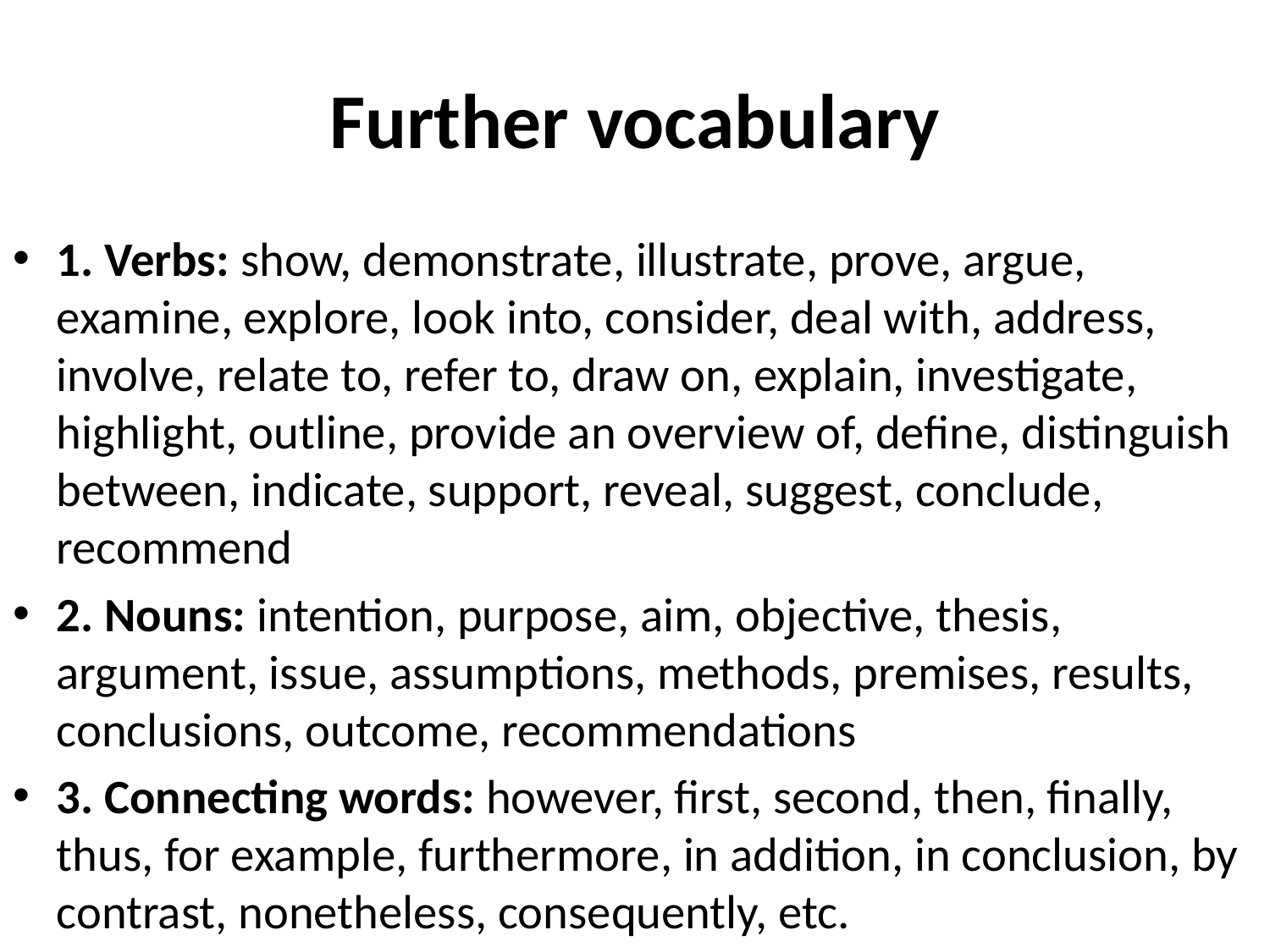

# Further vocabulary
1. Verbs: show, demonstrate, illustrate, prove, argue, examine, explore, look into, consider, deal with, address, involve, relate to, refer to, draw on, explain, investigate, highlight, outline, provide an overview of, define, distinguish between, indicate, support, reveal, suggest, conclude, recommend
2. Nouns: intention, purpose, aim, objective, thesis, argument, issue, assumptions, methods, premises, results, conclusions, outcome, recommendations
3. Connecting words: however, first, second, then, finally, thus, for example, furthermore, in addition, in conclusion, by contrast, nonetheless, consequently, etc.